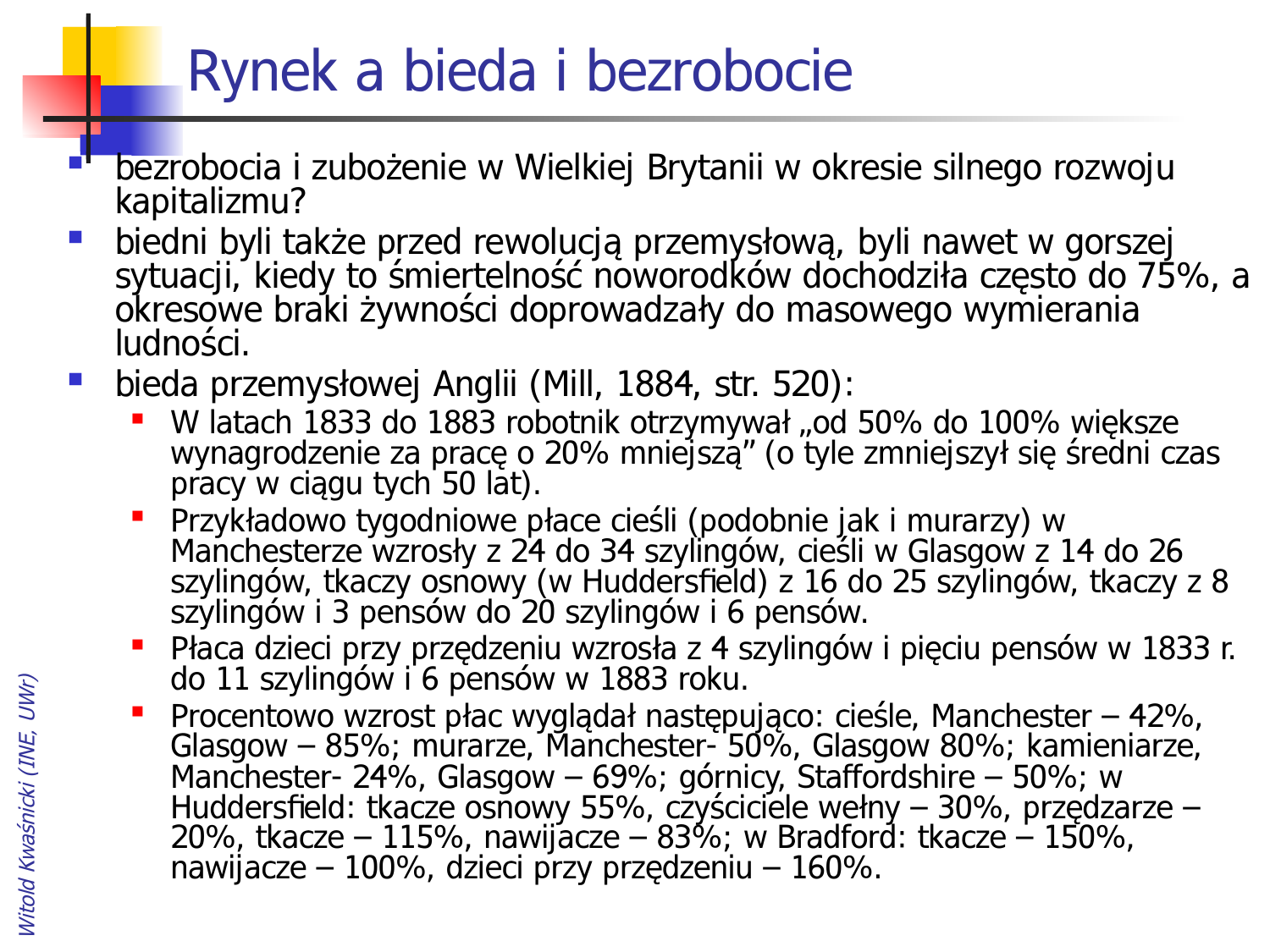

# Rynek a bieda i bezrobocie
bezrobocia i zubożenie w Wielkiej Brytanii w okresie silnego rozwoju kapitalizmu?
biedni byli także przed rewolucją przemysłową, byli nawet w gorszej sytuacji, kiedy to śmiertelność noworodków dochodziła często do 75%, a okresowe braki żywności doprowadzały do masowego wymierania ludności.
bieda przemysłowej Anglii (Mill, 1884, str. 520):
W latach 1833 do 1883 robotnik otrzymywał „od 50% do 100% większe wynagrodzenie za pracę o 20% mniejszą” (o tyle zmniejszył się średni czas pracy w ciągu tych 50 lat).
Przykładowo tygodniowe płace cieśli (podobnie jak i murarzy) w Manchesterze wzrosły z 24 do 34 szylingów, cieśli w Glasgow z 14 do 26 szylingów, tkaczy osnowy (w Huddersfield) z 16 do 25 szylingów, tkaczy z 8 szylingów i 3 pensów do 20 szylingów i 6 pensów.
Płaca dzieci przy przędzeniu wzrosła z 4 szylingów i pięciu pensów w 1833 r. do 11 szylingów i 6 pensów w 1883 roku.
Procentowo wzrost płac wyglądał następująco: cieśle, Manchester – 42%, Glasgow – 85%; murarze, Manchester- 50%, Glasgow 80%; kamieniarze, Manchester- 24%, Glasgow – 69%; górnicy, Staffordshire – 50%; w Huddersfield: tkacze osnowy 55%, czyściciele wełny – 30%, przędzarze – 20%, tkacze – 115%, nawijacze – 83%; w Bradford: tkacze – 150%, nawijacze – 100%, dzieci przy przędzeniu – 160%.
Witold Kwaśnicki (INE, UWr)